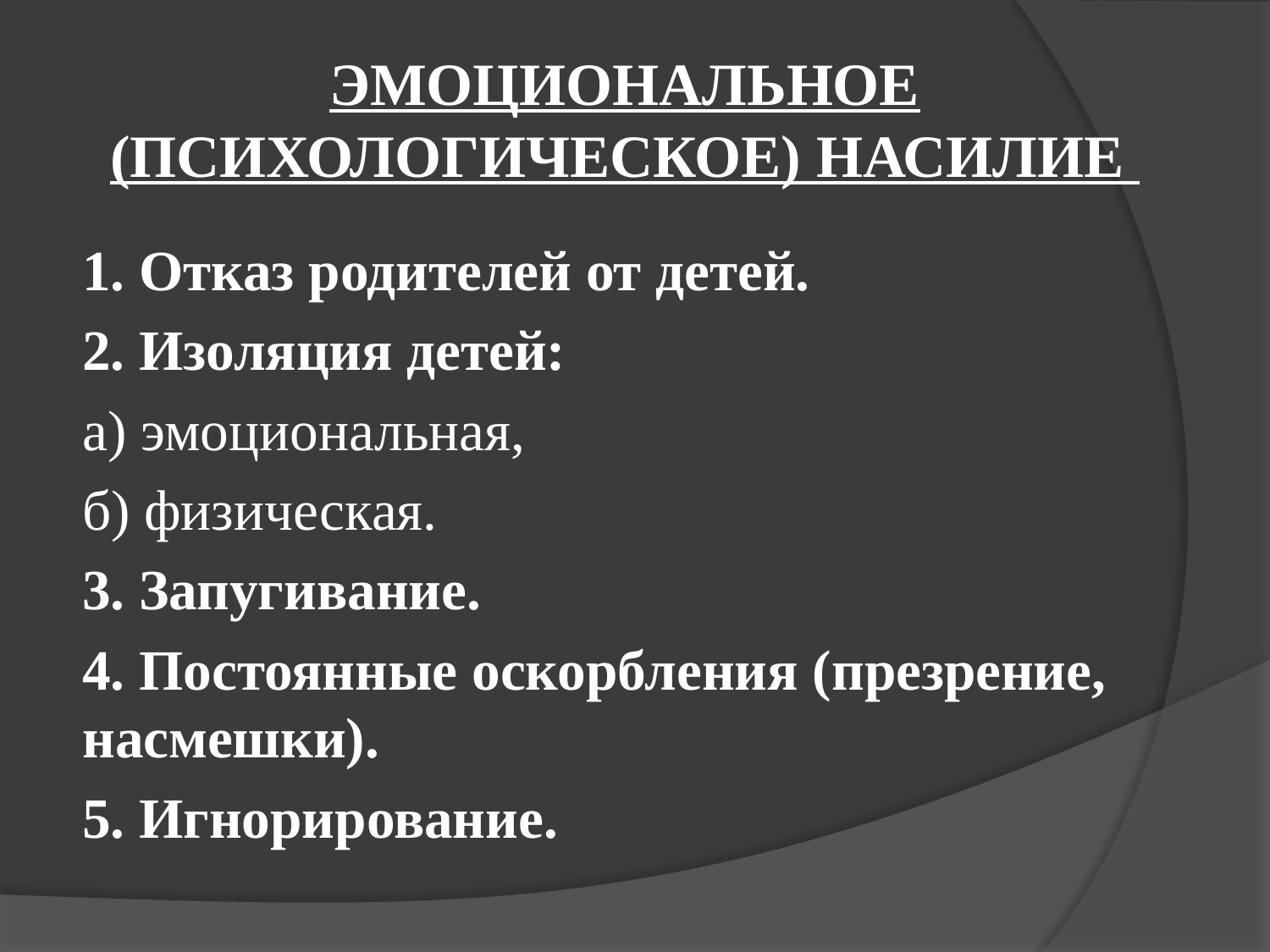

# ЭМОЦИОНАЛЬНОЕ (ПСИХОЛОГИЧЕСКОЕ) НАСИЛИЕ
1. Отказ родителей от детей.
2. Изоляция детей:
а) эмоциональная,
б) физическая.
3. Запугивание.
4. Постоянные оскорбления (презрение, насмешки).
5. Игнорирование.